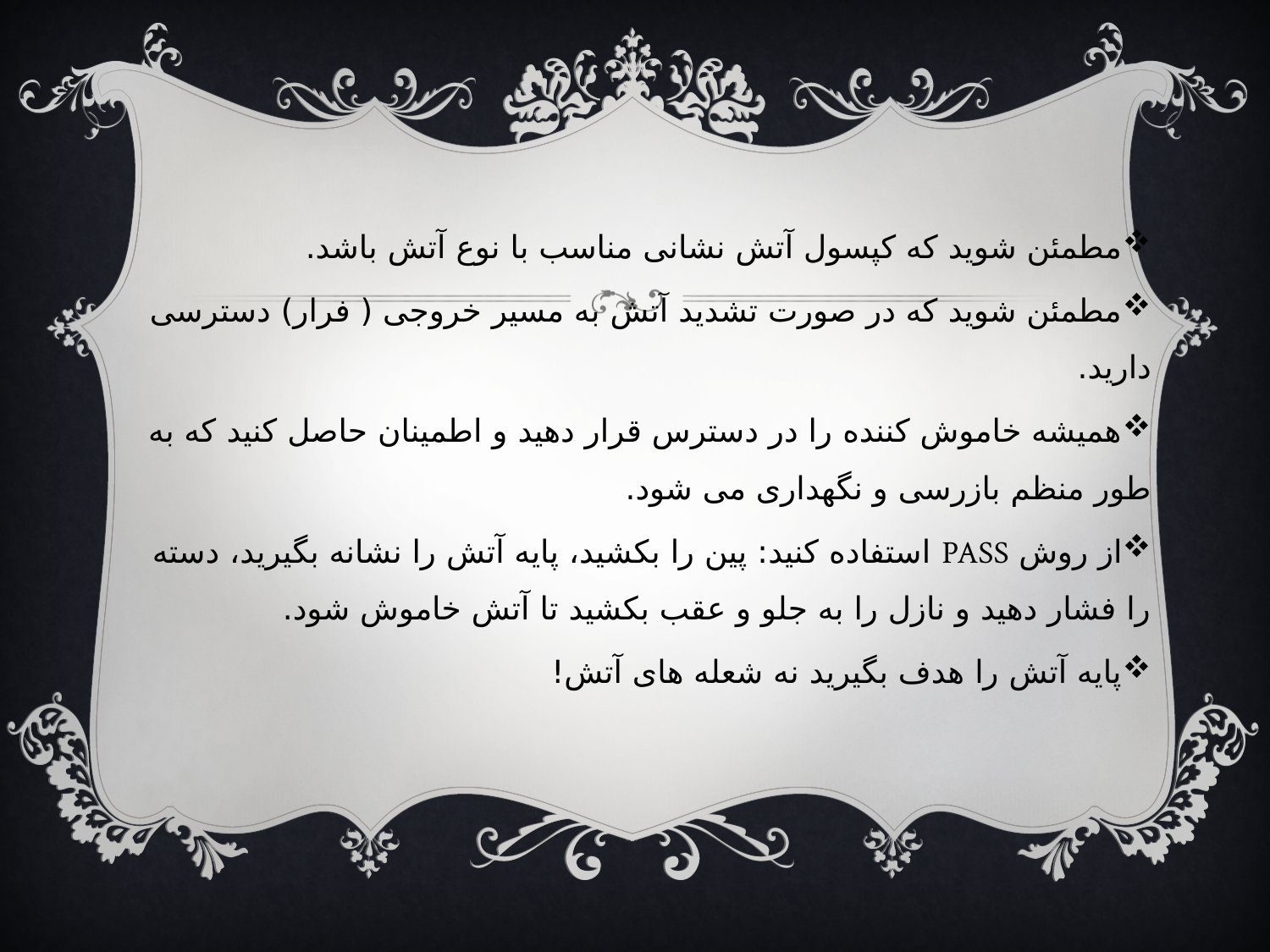

مطمئن شوید که کپسول آتش نشانی مناسب با نوع آتش باشد.
مطمئن شوید که در صورت تشدید آتش به مسیر خروجی ( فرار) دسترسی دارید.
همیشه خاموش کننده را در دسترس قرار دهید و اطمینان حاصل کنید که به طور منظم بازرسی و نگهداری می شود.
از روش PASS استفاده کنید: پین را بکشید، پایه آتش را نشانه بگیرید، دسته را فشار دهید و نازل را به جلو و عقب بکشید تا آتش خاموش شود.
پایه آتش را هدف بگیرید نه شعله های آتش!